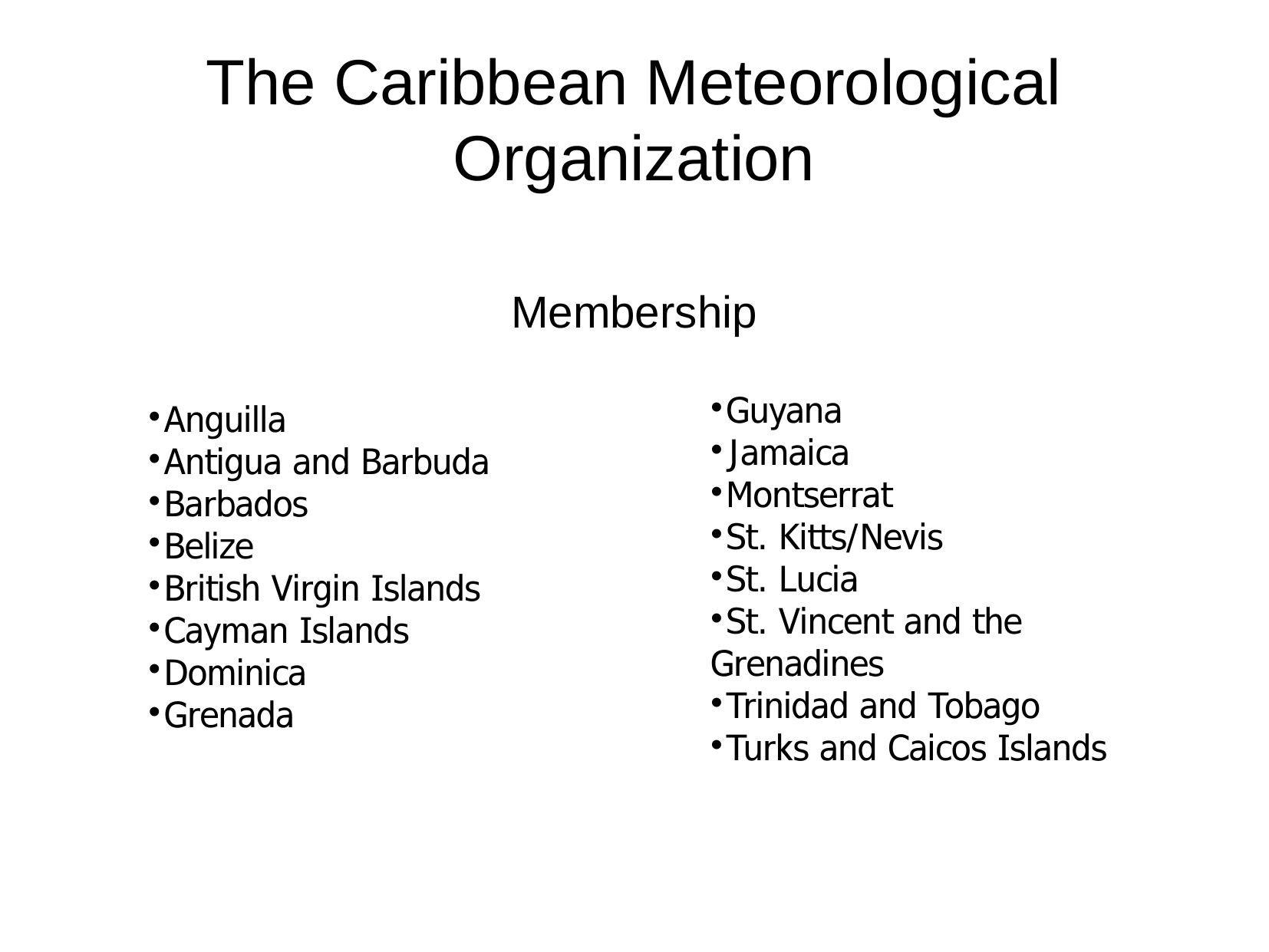

The Caribbean Meteorological Organization
Membership
Guyana
Jamaica
Montserrat
St. Kitts/Nevis
St. Lucia
St. Vincent and the Grenadines
Trinidad and Tobago
Turks and Caicos Islands

Anguilla
Antigua and Barbuda
Barbados
Belize
British Virgin Islands
Cayman Islands
Dominica
Grenada